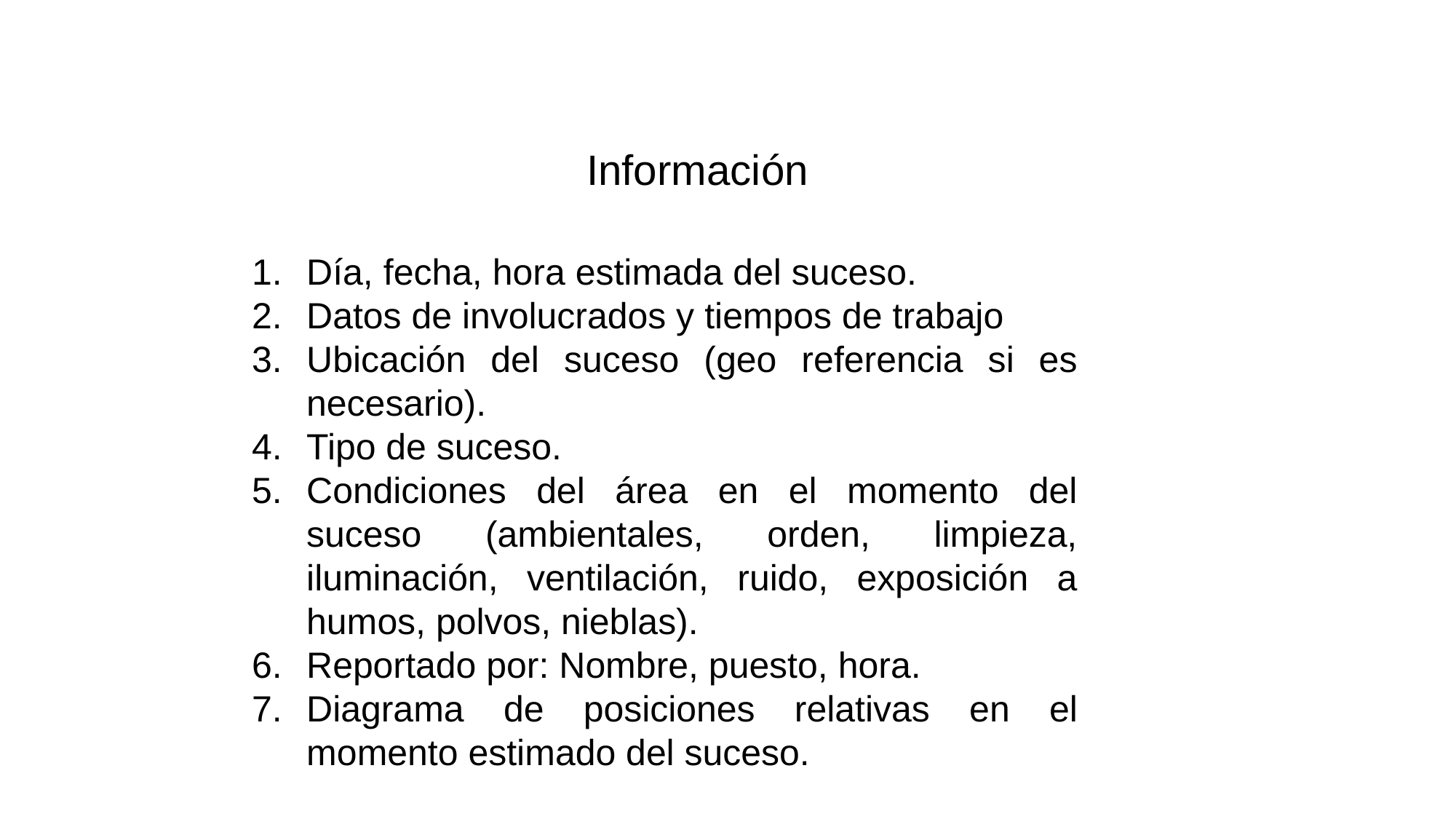

Información
Día, fecha, hora estimada del suceso.
Datos de involucrados y tiempos de trabajo
Ubicación del suceso (geo referencia si es necesario).
Tipo de suceso.
Condiciones del área en el momento del suceso (ambientales, orden, limpieza, iluminación, ventilación, ruido, exposición a humos, polvos, nieblas).
Reportado por: Nombre, puesto, hora.
Diagrama de posiciones relativas en el momento estimado del suceso.